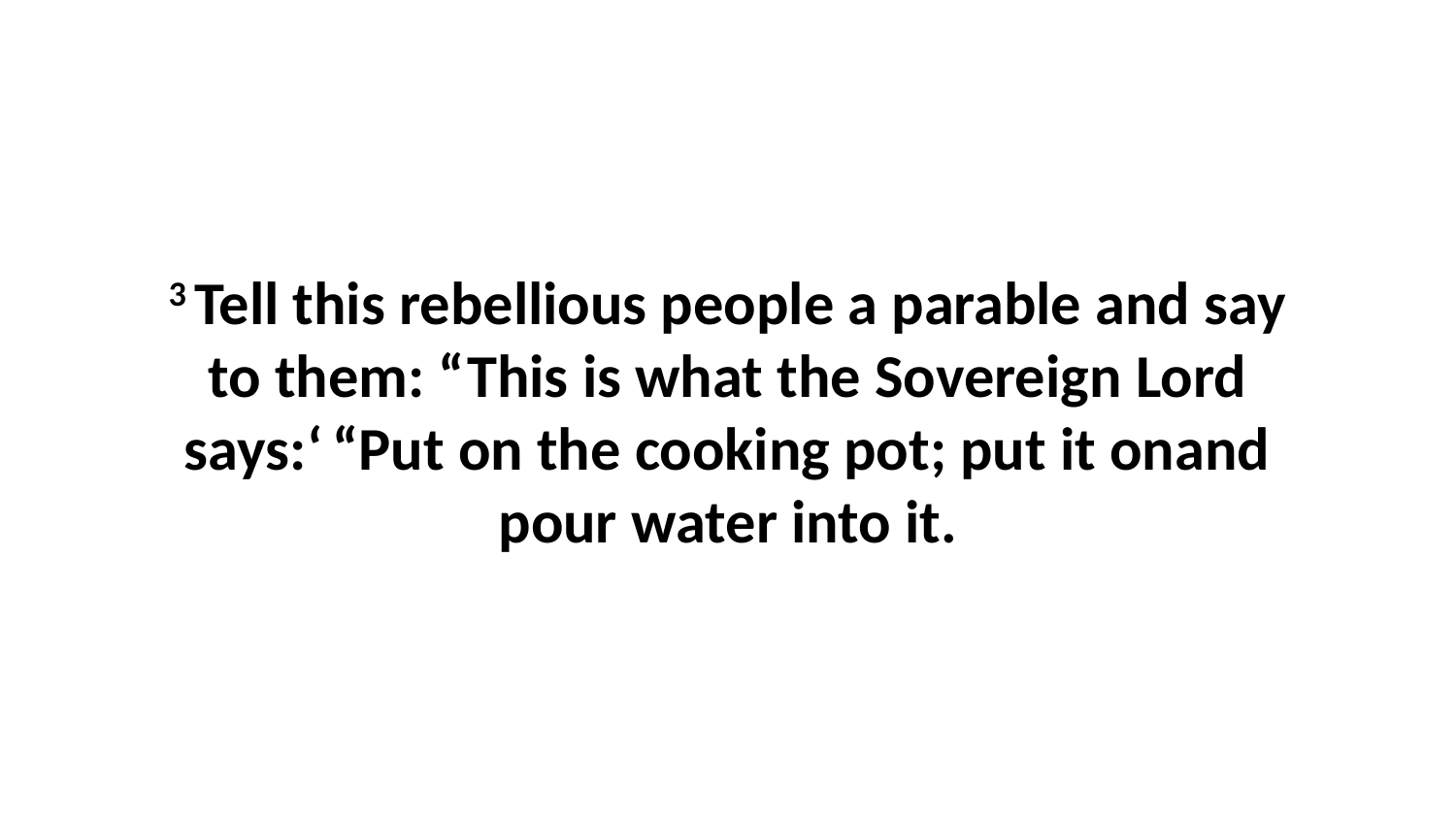

3 Tell this rebellious people a parable and say to them: “This is what the Sovereign Lord says:‘ “Put on the cooking pot; put it onand pour water into it.